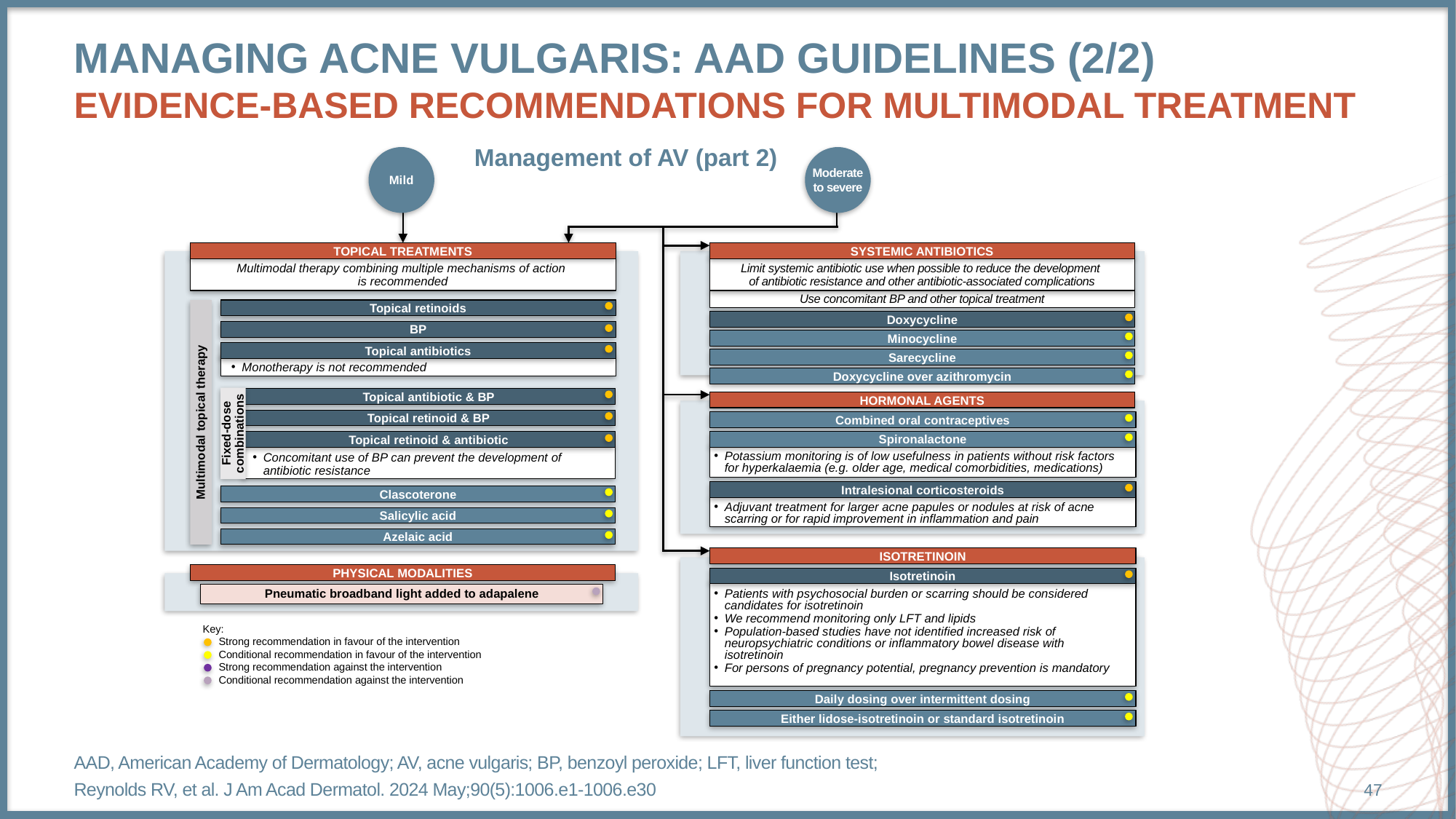

# Managing acne vulgaris: AAD guidelines (2/2) evidence-based recommendations for multimodal treatment
Management of AV (part 2)

Mild
Moderate
to severe
TOPICAL TREATMENTS
SYSTEMIC ANTIBIOTICS

Multimodal therapy combining multiple mechanisms of action
is recommended
Limit systemic antibiotic use when possible to reduce the development
of antibiotic resistance and other antibiotic-associated complications
Use concomitant BP and other topical treatment
Topical retinoids

Doxycycline

BP

Minocycline

Topical antibiotics

Sarecycline

Monotherapy is not recommended
Doxycycline over azithromycin

Topical antibiotic & BP

HORMONAL AGENTS

Topical retinoid & BP
Multimodal topical therapy
Combined oral contraceptives

Fixed-dose combinations
Spironalactone
Topical retinoid & antibiotic

Potassium monitoring is of low usefulness in patients without risk factors for hyperkalaemia (e.g. older age, medical comorbidities, medications)
Concomitant use of BP can prevent the development of antibiotic resistance
Intralesional corticosteroids

Clascoterone

Adjuvant treatment for larger acne papules or nodules at risk of acne scarring or for rapid improvement in inflammation and pain
Salicylic acid

Azelaic acid

ISOTRETINOIN

PHYSICAL MODALITIES
Isotretinoin

Patients with psychosocial burden or scarring should be considered candidates for isotretinoin
We recommend monitoring only LFT and lipids
Population-based studies have not identified increased risk of neuropsychiatric conditions or inflammatory bowel disease with isotretinoin
For persons of pregnancy potential, pregnancy prevention is mandatory

Pneumatic broadband light added to adapalene

Key:
Strong recommendation in favour of the intervention
Conditional recommendation in favour of the intervention
Strong recommendation against the intervention
Conditional recommendation against the intervention

Daily dosing over intermittent dosing

Either lidose-isotretinoin or standard isotretinoin

AAD, American Academy of Dermatology; AV, acne vulgaris; BP, benzoyl peroxide; LFT, liver function test;
Reynolds RV, et al. J Am Acad Dermatol. 2024 May;90(5):1006.e1-1006.e30
47